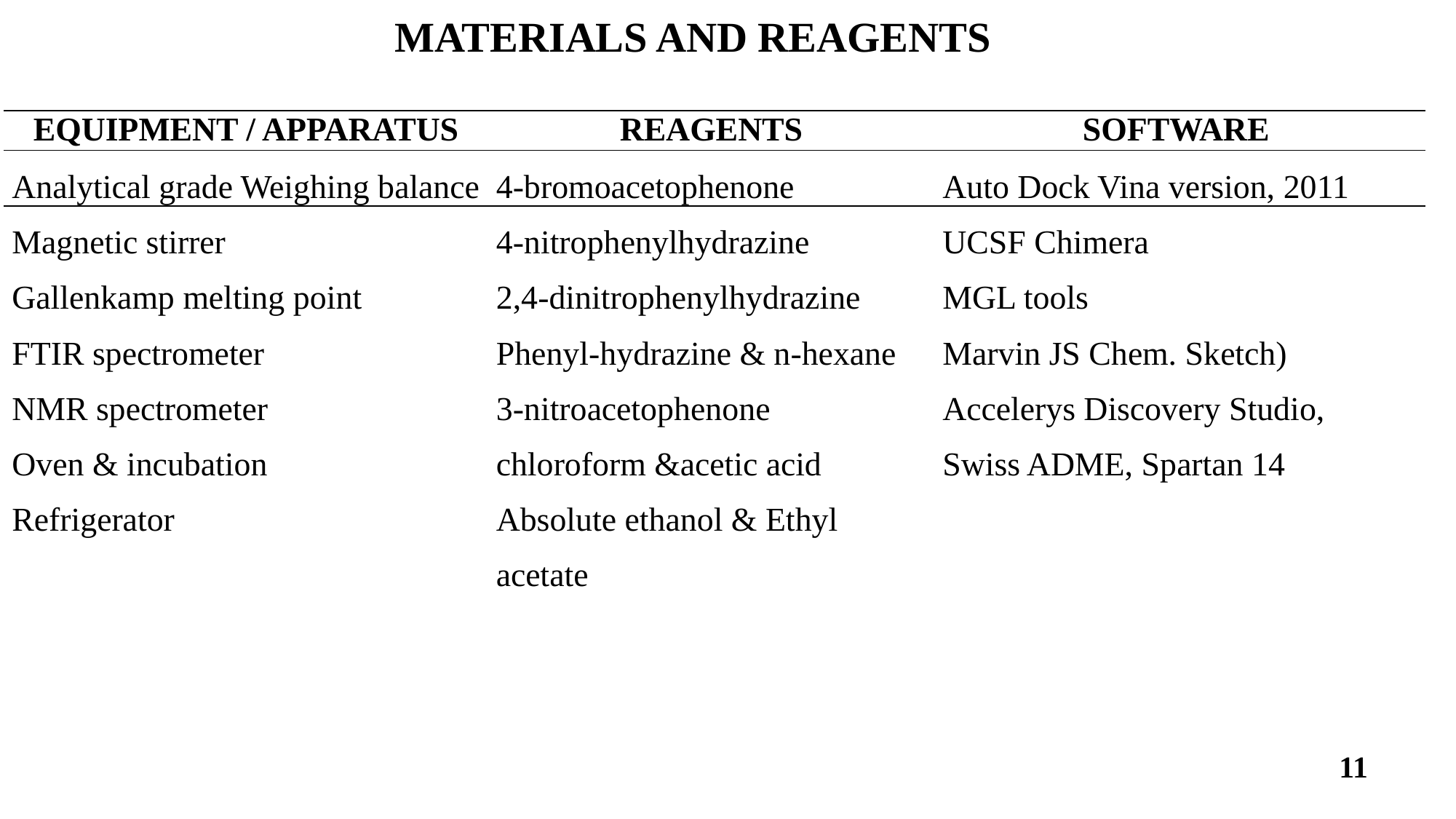

MATERIALS AND REAGENTS
| EQUIPMENT / APPARATUS | REAGENTS | SOFTWARE |
| --- | --- | --- |
| Analytical grade Weighing balance | 4-bromoacetophenone | Auto Dock Vina version, 2011 |
| Magnetic stirrer | 4-nitrophenylhydrazine | UCSF Chimera |
| Gallenkamp melting point | 2,4-dinitrophenylhydrazine | MGL tools |
| FTIR spectrometer | Phenyl-hydrazine & n-hexane | Marvin JS Chem. Sketch) |
| NMR spectrometer | 3-nitroacetophenone | Accelerys Discovery Studio, |
| Oven & incubation Refrigerator | chloroform &acetic acid Absolute ethanol & Ethyl acetate | Swiss ADME, Spartan 14 |
11